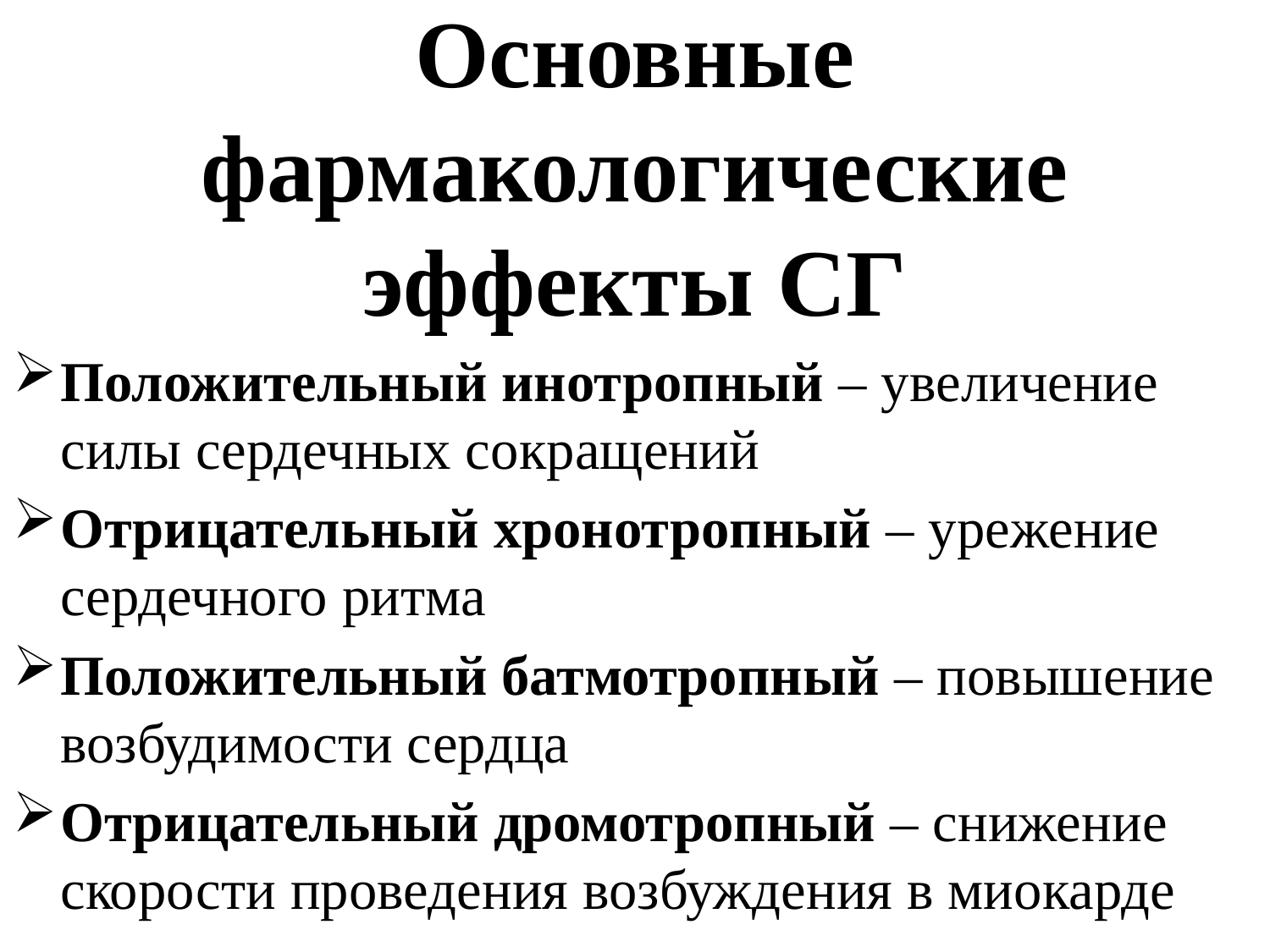

# Основные фармакологические эффекты СГ
Положительный инотропный – увеличение силы сердечных сокращений
Отрицательный хронотропный – урежение сердечного ритма
Положительный батмотропный – повышение возбудимости сердца
Отрицательный дромотропный – снижение скорости проведения возбуждения в миокарде